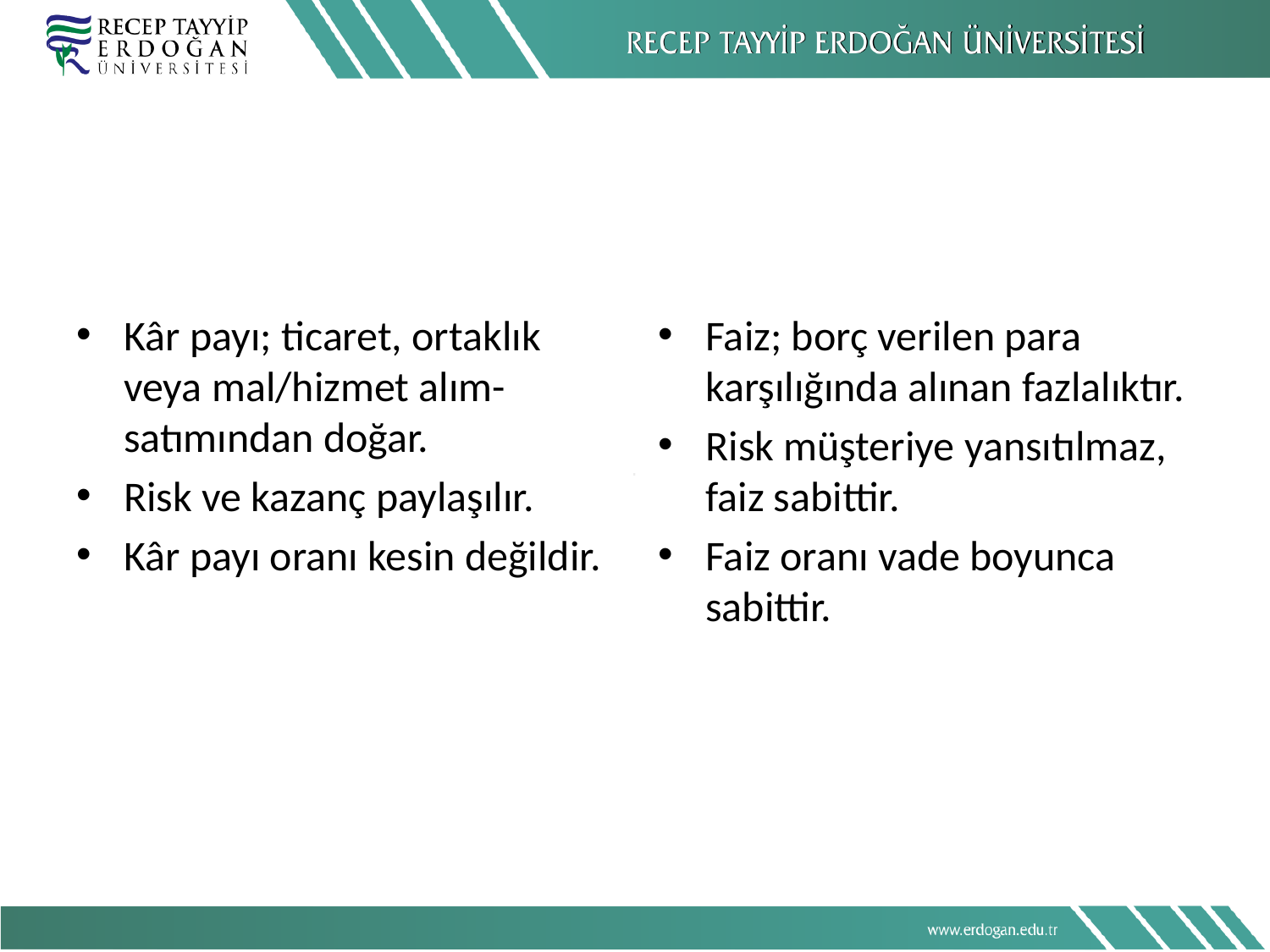

#

Kâr payı; ticaret, ortaklık veya mal/hizmet alım-satımından doğar.
Risk ve kazanç paylaşılır.
Kâr payı oranı kesin değildir.
Faiz; borç verilen para karşılığında alınan fazlalıktır.
Risk müşteriye yansıtılmaz, faiz sabittir.
Faiz oranı vade boyunca sabittir.